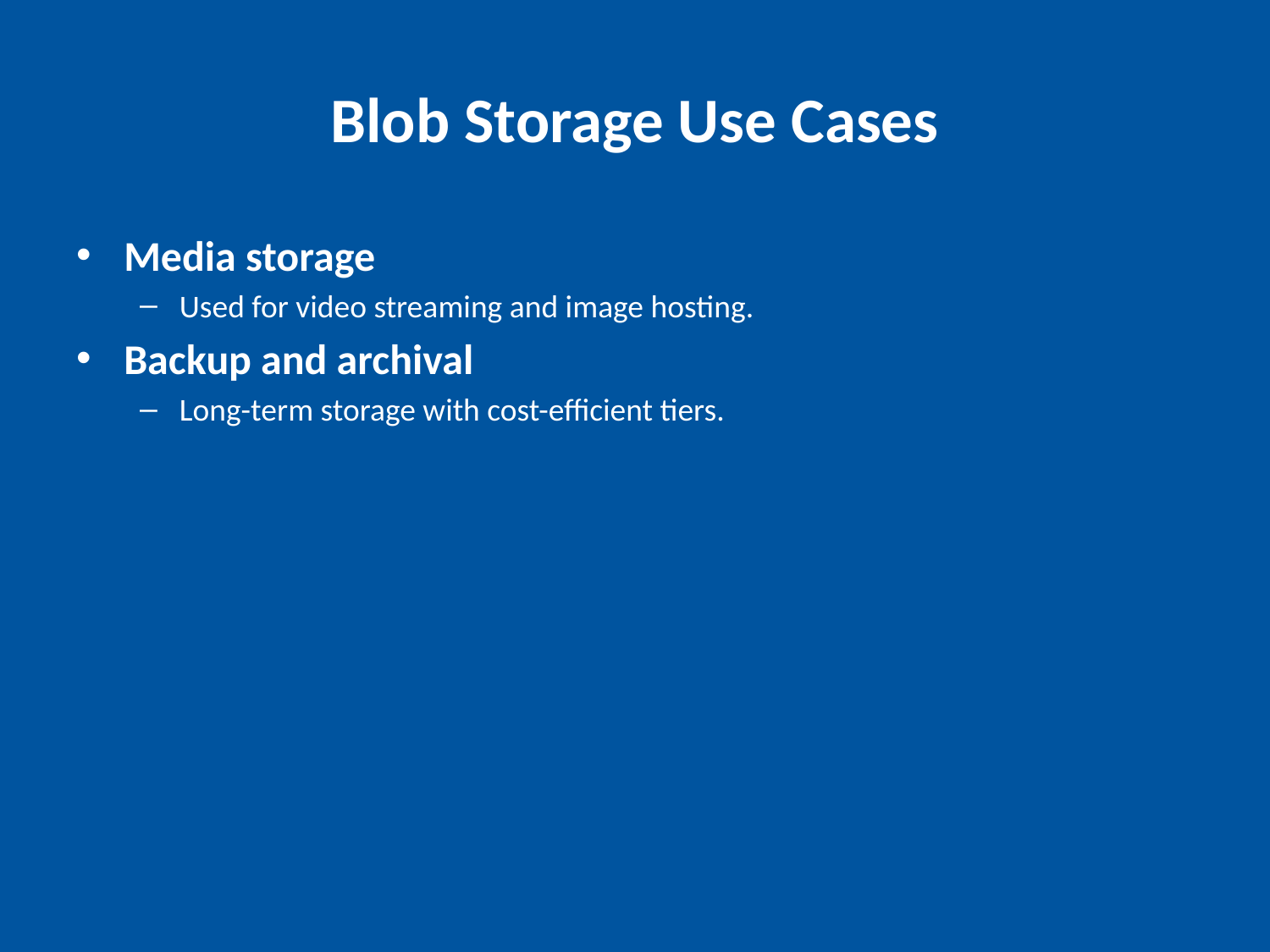

# Blob Storage Use Cases
Media storage
Used for video streaming and image hosting.
Backup and archival
Long-term storage with cost-efficient tiers.